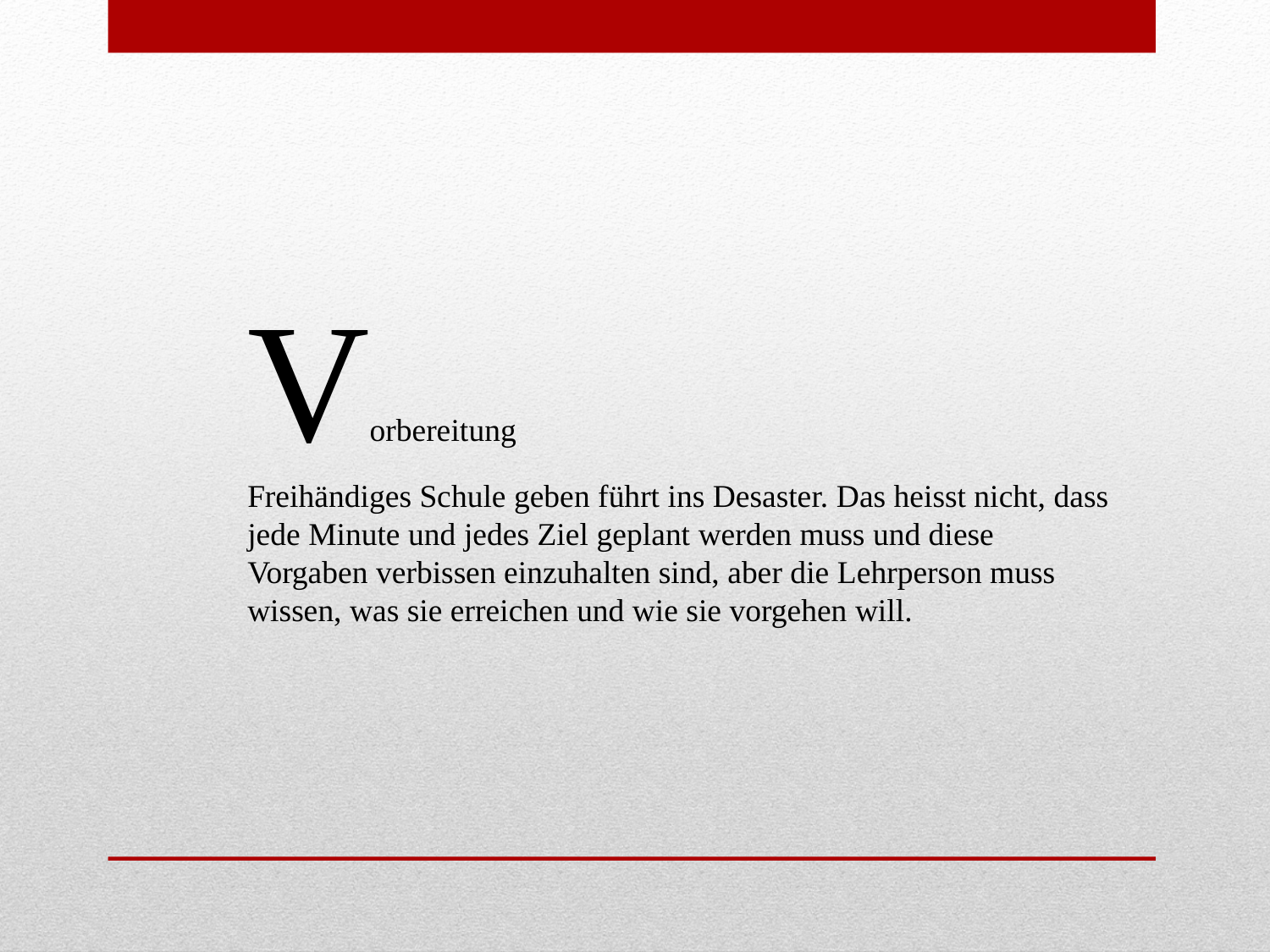

Vorbereitung
Freihändiges Schule geben führt ins Desaster. Das heisst nicht, dass jede Minute und jedes Ziel geplant werden muss und diese Vorgaben verbissen einzuhalten sind, aber die Lehrperson muss wissen, was sie erreichen und wie sie vorgehen will.